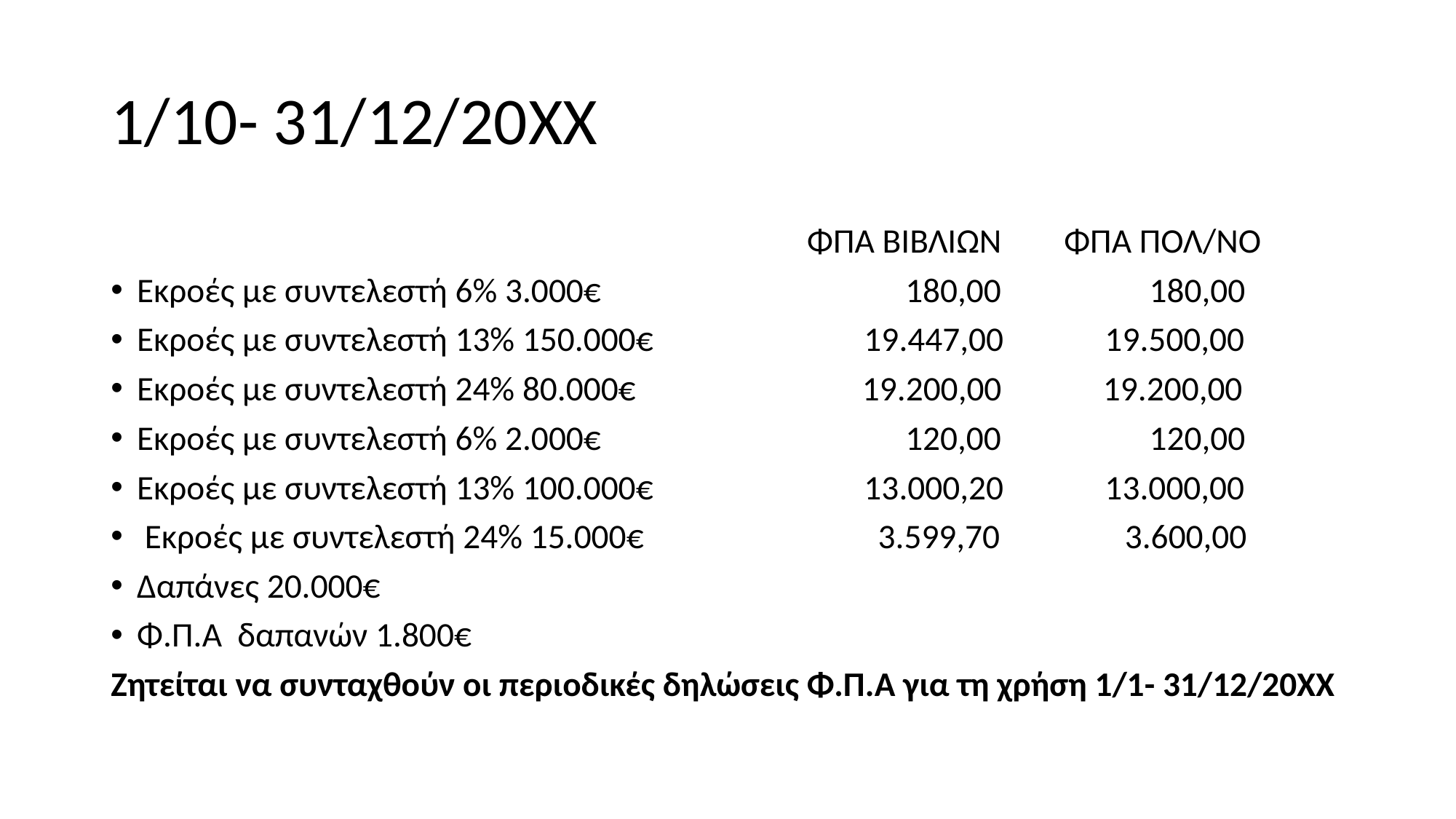

# 1/10- 31/12/20ΧΧ
                                                                                         ΦΠΑ ΒΙΒΛΙΩΝ        ΦΠΑ ΠΟΛ/ΝΟ
Εκροές με συντελεστή 6% 3.000€                                       180,00                   180,00
Εκροές με συντελεστή 13% 150.000€                           19.447,00             19.500,00
Εκροές με συντελεστή 24% 80.000€                             19.200,00             19.200,00
Εκροές με συντελεστή 6% 2.000€                                       120,00                   120,00
Εκροές με συντελεστή 13% 100.000€                           13.000,20             13.000,00
 Εκροές με συντελεστή 24% 15.000€                              3.599,70                3.600,00
Δαπάνες 20.000€
Φ.Π.Α  δαπανών 1.800€
Ζητείται να συνταχθούν οι περιοδικές δηλώσεις Φ.Π.Α για τη χρήση 1/1- 31/12/20ΧΧ